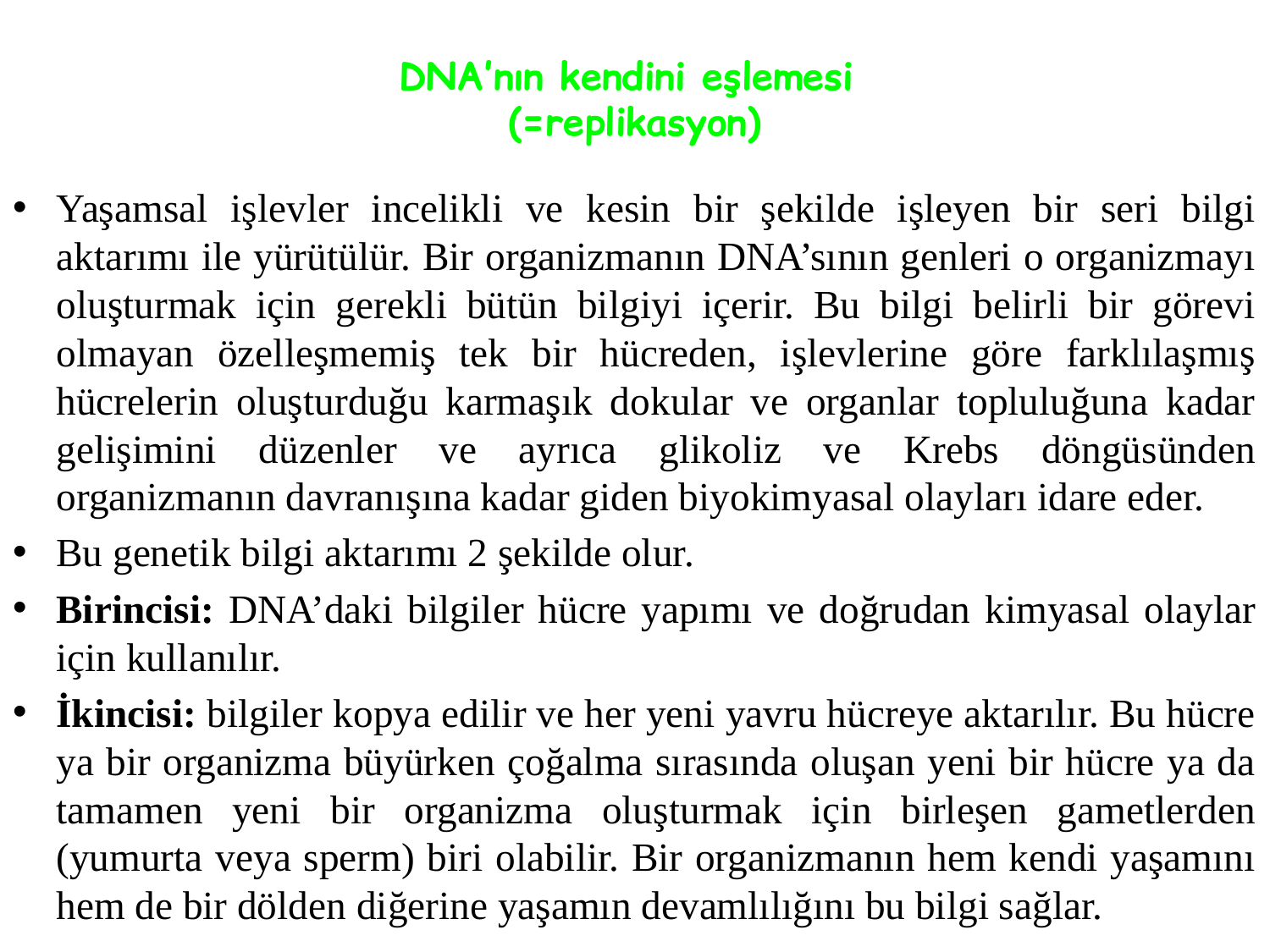

# DNA’nın kendini eşlemesi (=replikasyon)
Yaşamsal işlevler incelikli ve kesin bir şekilde işleyen bir seri bilgi aktarımı ile yürütülür. Bir organizmanın DNA’sının genleri o organizmayı oluşturmak için gerekli bütün bilgiyi içerir. Bu bilgi belirli bir görevi olmayan özelleşmemiş tek bir hücreden, işlevlerine göre farklılaşmış hücrelerin oluşturduğu karmaşık dokular ve organlar topluluğuna kadar gelişimini düzenler ve ayrıca glikoliz ve Krebs döngüsünden organizmanın davranışına kadar giden biyokimyasal olayları idare eder.
Bu genetik bilgi aktarımı 2 şekilde olur.
Birincisi: DNA’daki bilgiler hücre yapımı ve doğrudan kimyasal olaylar için kullanılır.
İkincisi: bilgiler kopya edilir ve her yeni yavru hücreye aktarılır. Bu hücre ya bir organizma büyürken çoğalma sırasında oluşan yeni bir hücre ya da tamamen yeni bir organizma oluşturmak için birleşen gametlerden (yumurta veya sperm) biri olabilir. Bir organizmanın hem kendi yaşamını hem de bir dölden diğerine yaşamın devamlılığını bu bilgi sağlar.